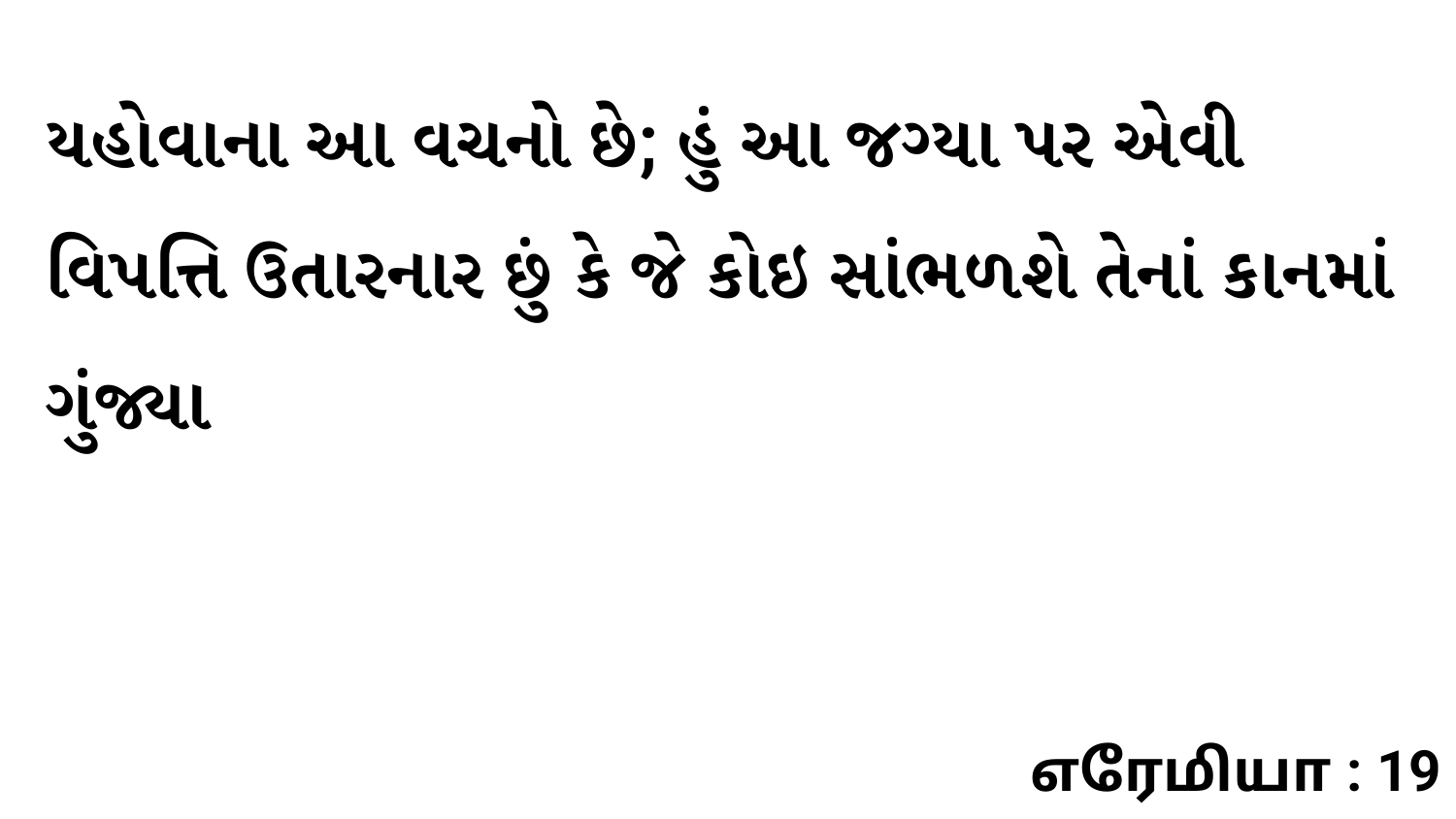

યહોવાના આ વચનો છે; હું આ જગ્યા પર એવી વિપત્તિ ઉતારનાર છું કે જે કોઇ સાંભળશે તેનાં કાનમાં ગુંજ્યા
எரேமியா : 19